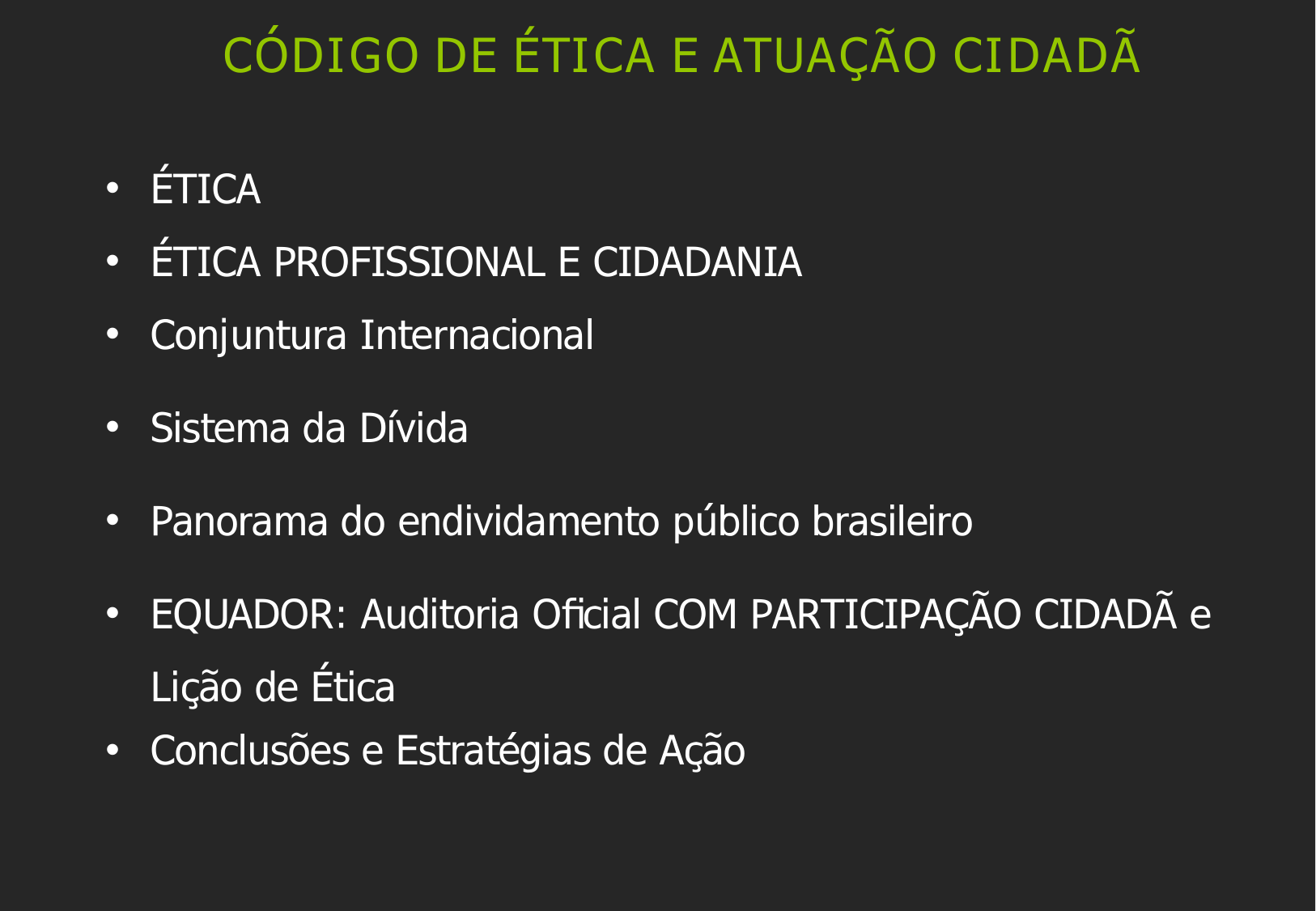

CÓDIGO DE ÉTICA E ATUAÇÃO CIDADÃ

ÉTICA
ÉTICA PROFISSIONAL E CIDADANIA
Conjuntura Internacional
Sistema da Dívida
Panorama do endividamento público brasileiro
EQUADOR: Auditoria Oficial COM PARTICIPAÇÃO CIDADÃ e Lição de Ética
Conclusões e Estratégias de Ação